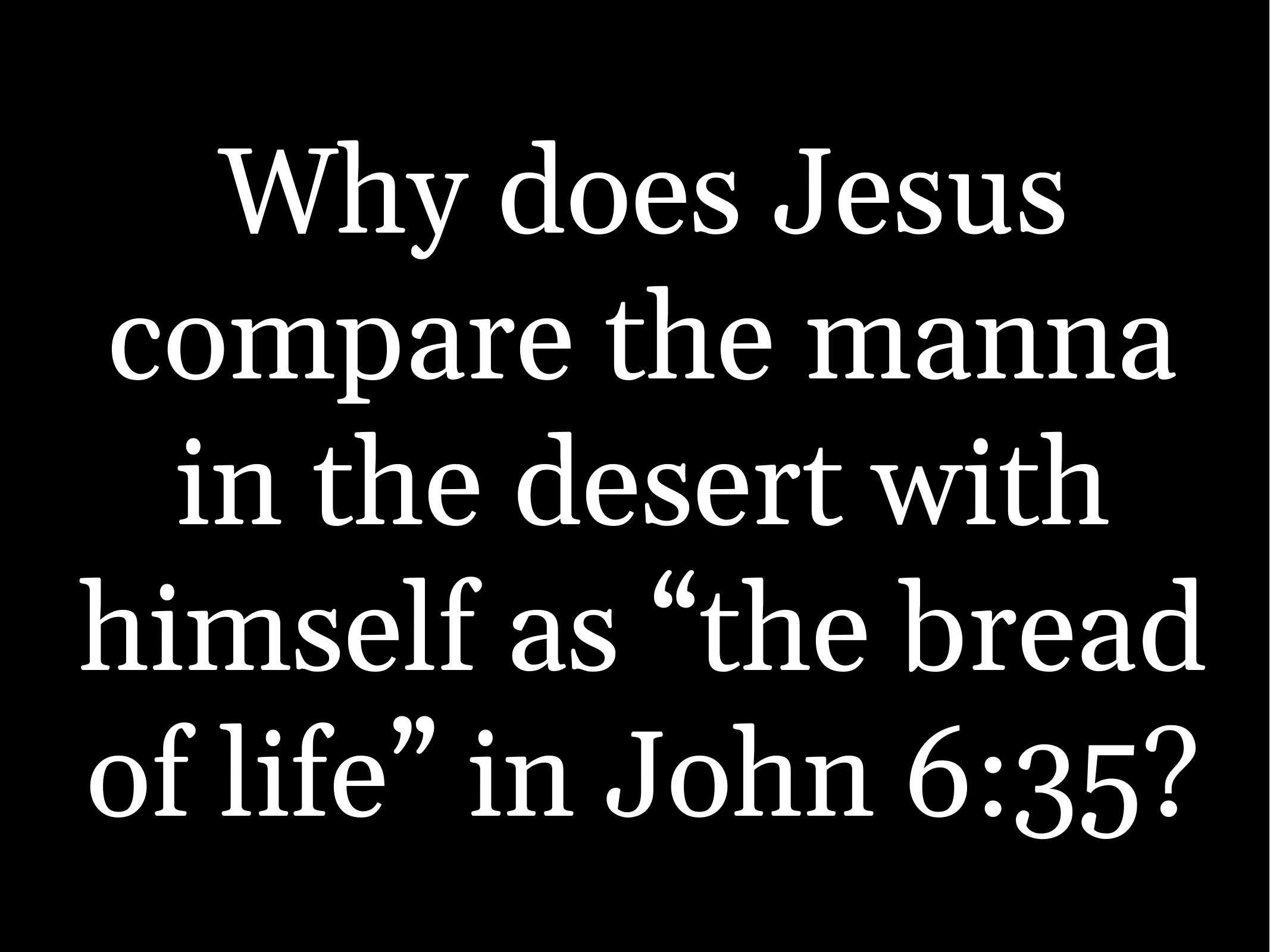

# Why does Jesus compare the manna in the desert with himself as “the bread of life” in John 6:35?